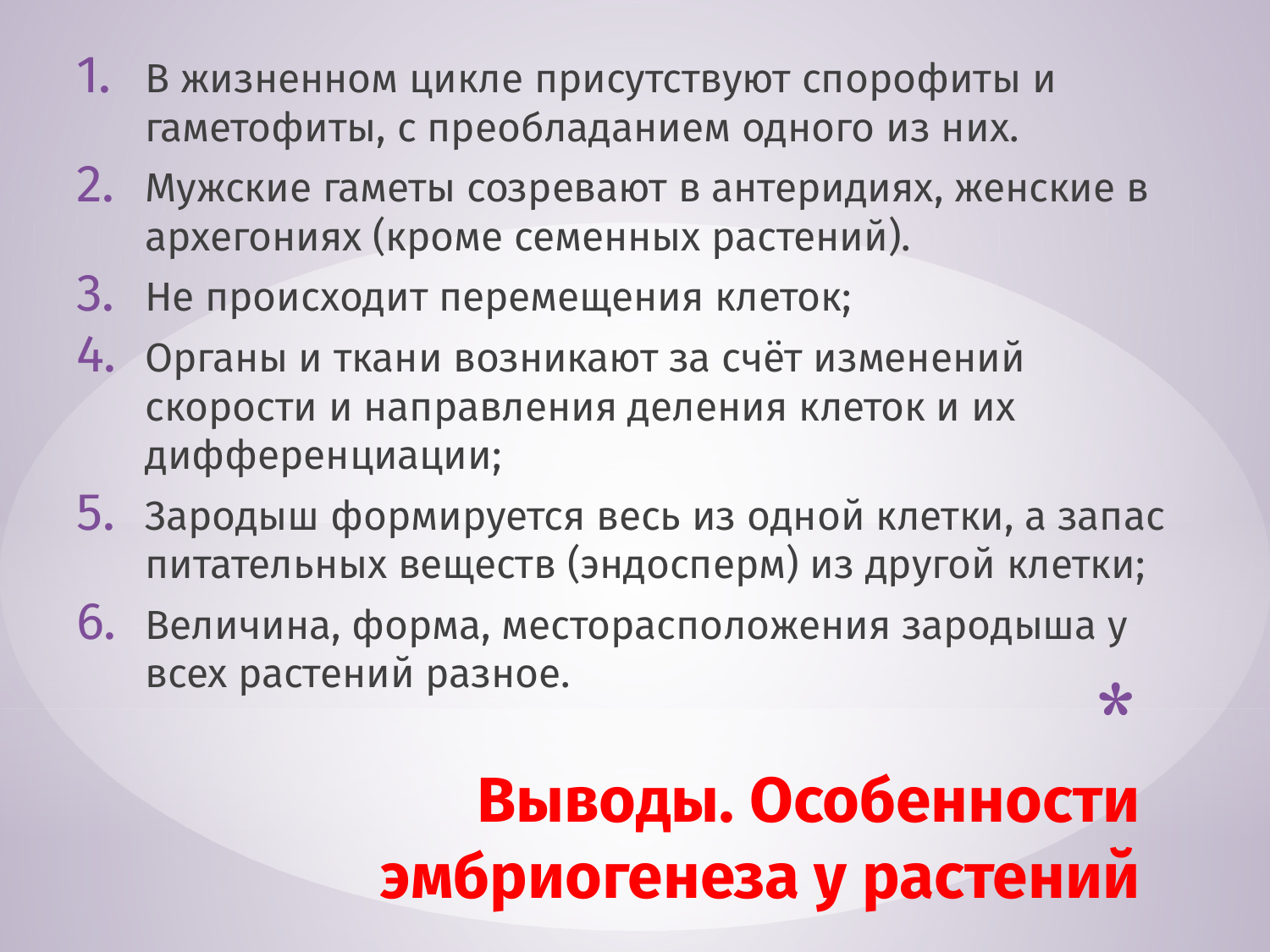

В жизненном цикле присутствуют спорофиты и гаметофиты, с преобладанием одного из них.
Мужские гаметы созревают в антеридиях, женские в архегониях (кроме семенных растений).
Не происходит перемещения клеток;
Органы и ткани возникают за счёт изменений скорости и направления деления клеток и их дифференциации;
Зародыш формируется весь из одной клетки, а запас питательных веществ (эндосперм) из другой клетки;
Величина, форма, месторасположения зародыша у всех растений разное.

# Выводы. Особенности эмбриогенеза у растений